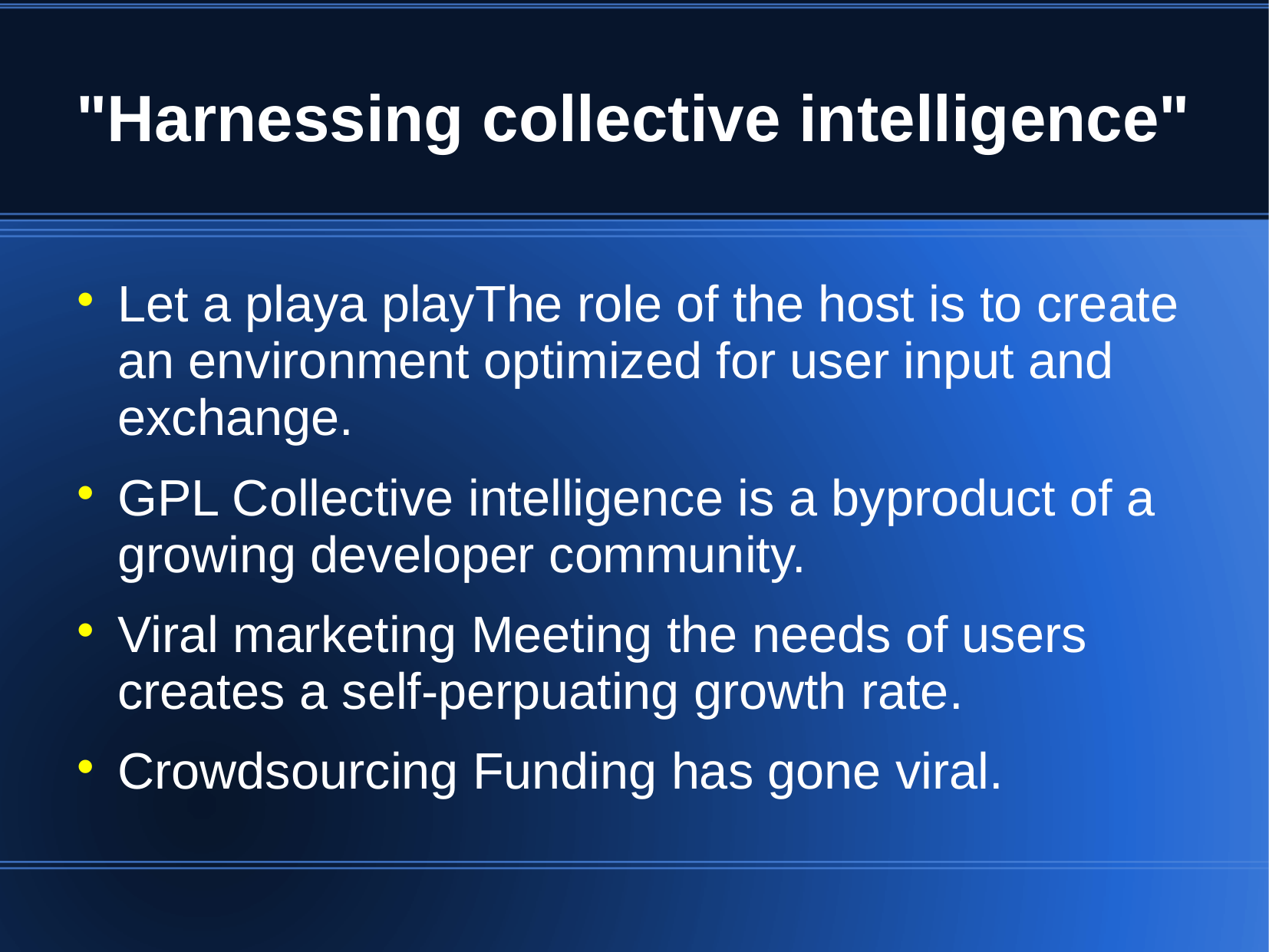

# "Harnessing collective intelligence"
Let a playa playThe role of the host is to create an environment optimized for user input and exchange.
GPL Collective intelligence is a byproduct of a growing developer community.
Viral marketing Meeting the needs of users creates a self-perpuating growth rate.
Crowdsourcing Funding has gone viral.